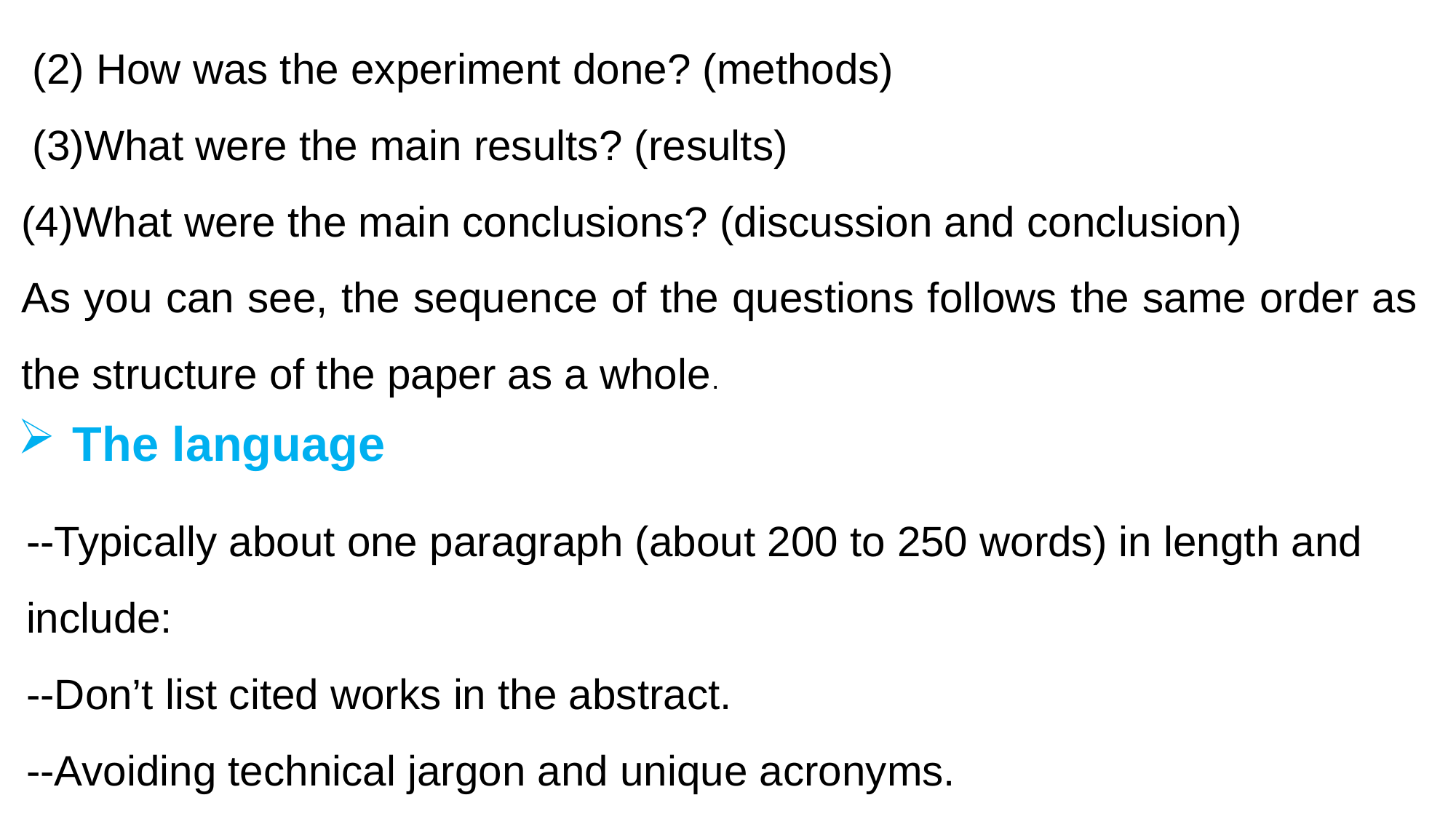

(2) How was the experiment done? (methods)
(3)What were the main results? (results)
(4)What were the main conclusions? (discussion and conclusion)
As you can see, the sequence of the questions follows the same order as the structure of the paper as a whole.
The language
--Typically about one paragraph (about 200 to 250 words) in length and include:
--Don’t list cited works in the abstract.
--Avoiding technical jargon and unique acronyms.